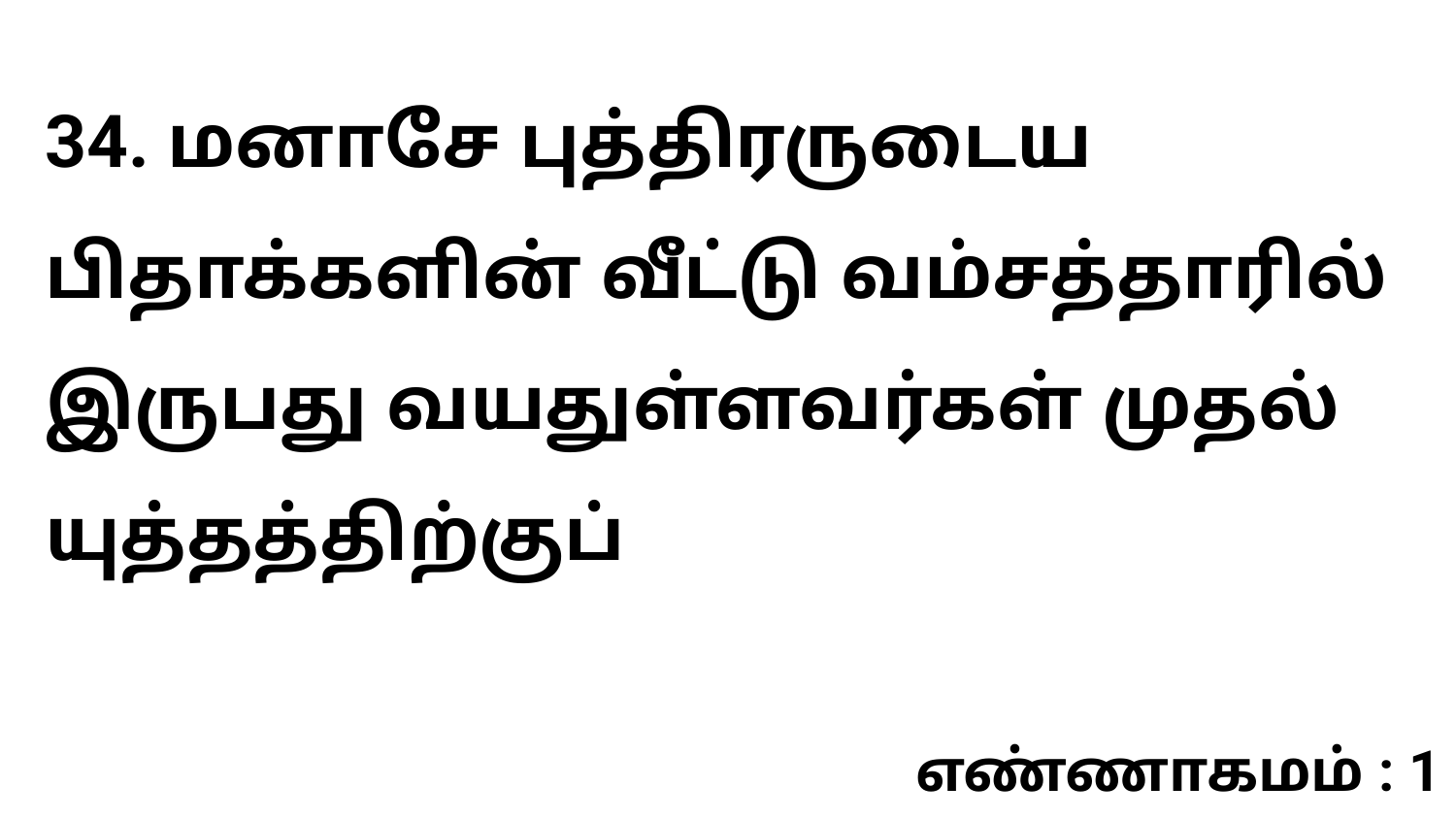

34. மனாசே புத்திரருடைய பிதாக்களின் வீட்டு வம்சத்தாரில் இருபது வயதுள்ளவர்கள் முதல் யுத்தத்திற்குப்
எண்ணாகமம் : 1